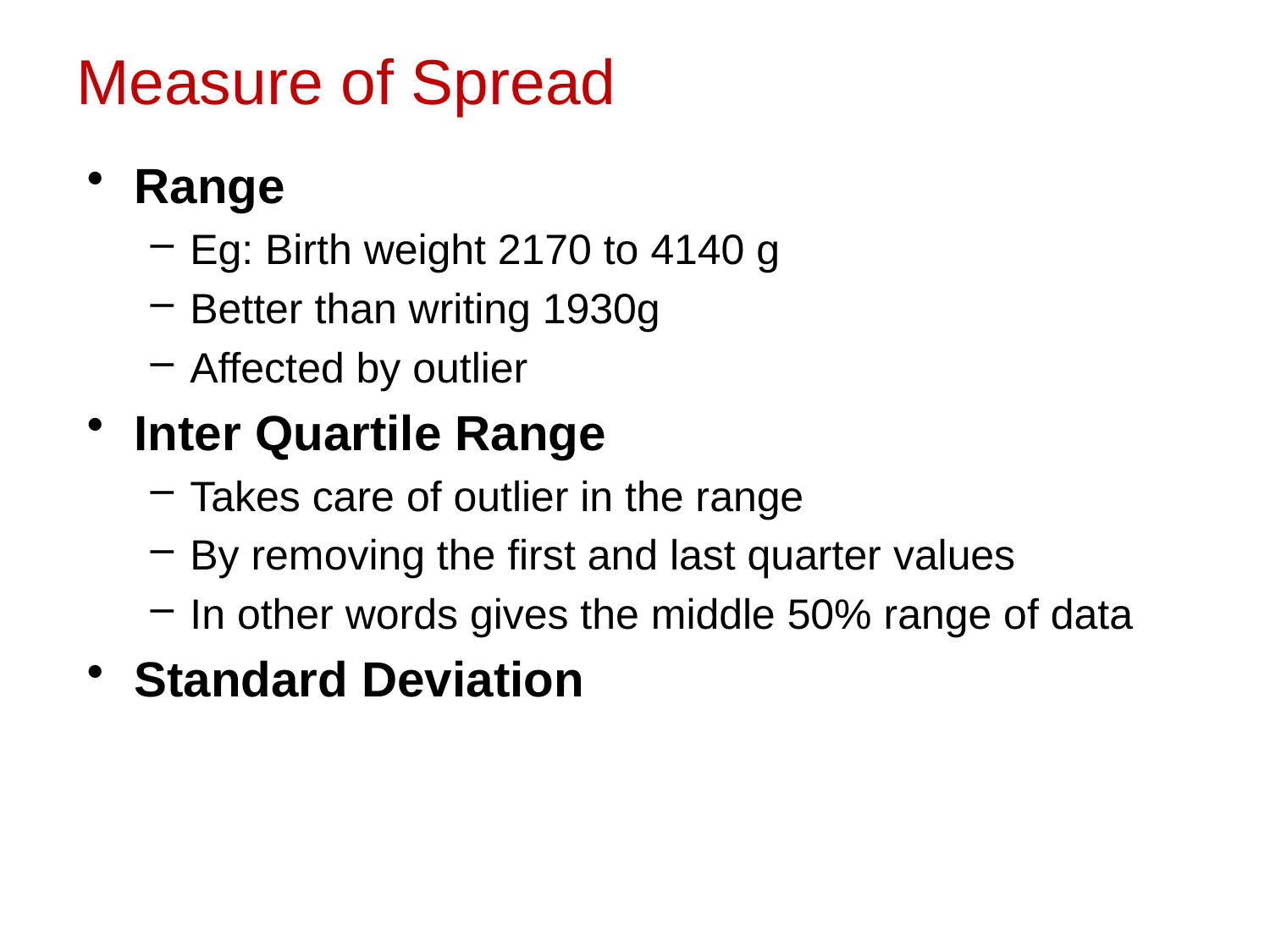

# Measure of Spread
Range
Eg: Birth weight 2170 to 4140 g
Better than writing 1930g
Affected by outlier
Inter Quartile Range
Takes care of outlier in the range
By removing the first and last quarter values
In other words gives the middle 50% range of data
Standard Deviation